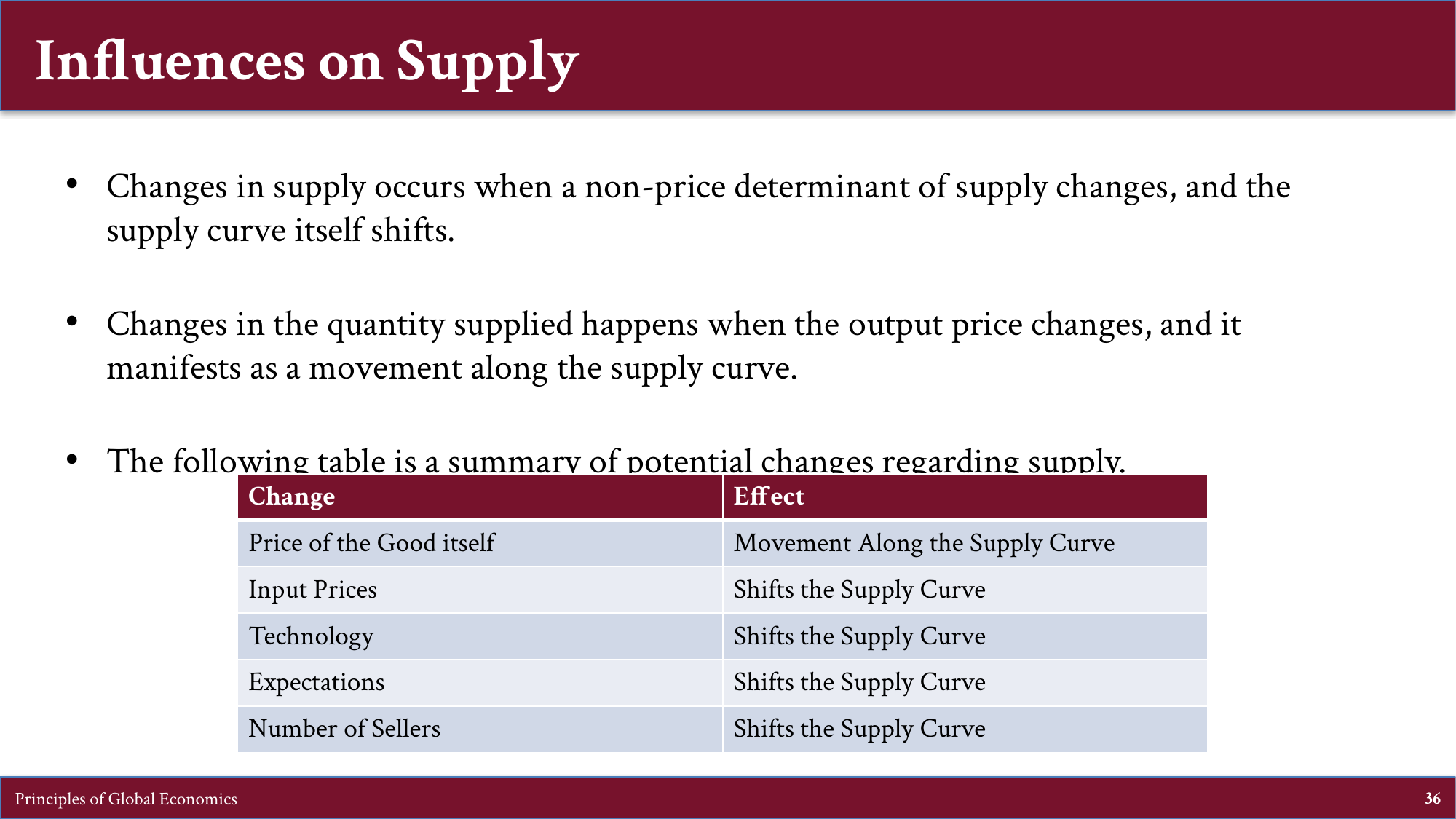

# Influences on Supply
Changes in supply occurs when a non-price determinant of supply changes, and the supply curve itself shifts.

Changes in the quantity supplied happens when the output price changes, and it manifests as a movement along the supply curve.

The following table is a summary of potential changes regarding supply.

| Change | Effect |
| --- | --- |
| Price of the Good itself | Movement Along the Supply Curve |
| Input Prices | Shifts the Supply Curve |
| Technology | Shifts the Supply Curve |
| Expectations | Shifts the Supply Curve |
| Number of Sellers | Shifts the Supply Curve |

 Principles of Global Economics
36